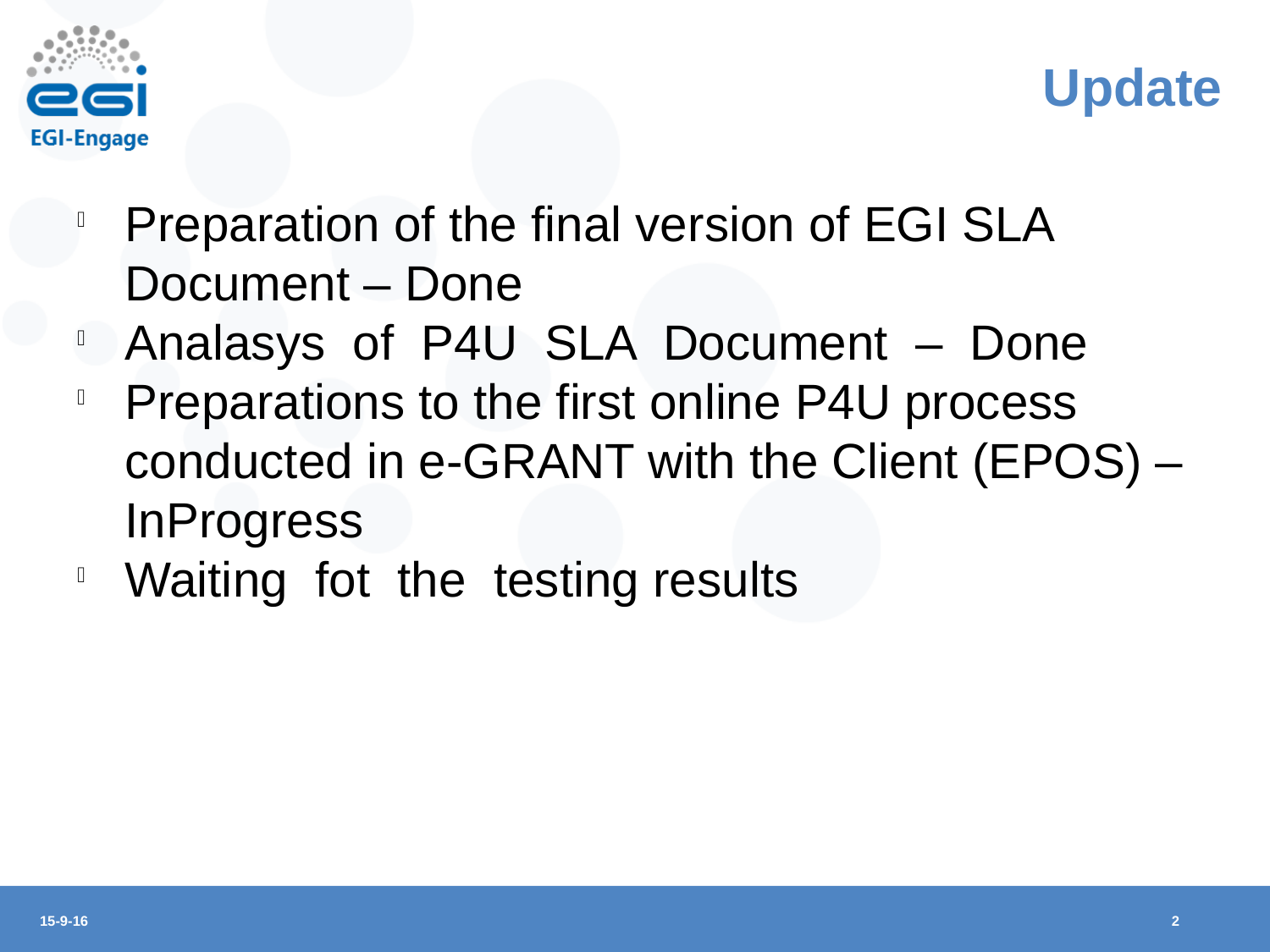

Update
Preparation of the final version of EGI SLA Document – Done
Analasys  of  P4U  SLA  Document  –  Done
Preparations to the first online P4U process conducted in e-GRANT with the Client (EPOS) – InProgress
Waiting  fot  the  testing results